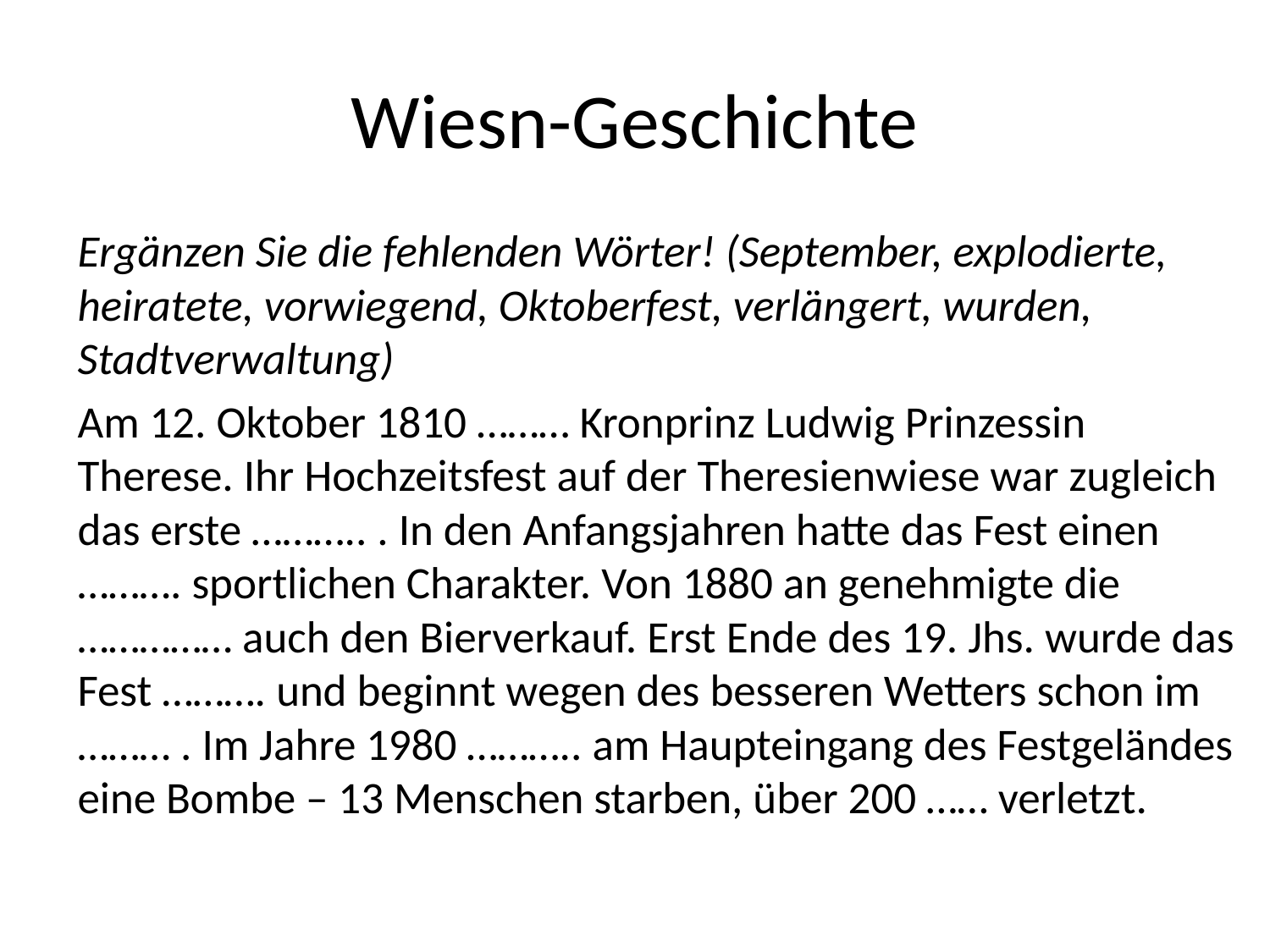

# Wiesn-Geschichte
Ergänzen Sie die fehlenden Wörter! (September, explodierte, heiratete, vorwiegend, Oktoberfest, verlängert, wurden, Stadtverwaltung)
Am 12. Oktober 1810 ……… Kronprinz Ludwig Prinzessin Therese. Ihr Hochzeitsfest auf der Theresienwiese war zugleich das erste ……….. . In den Anfangsjahren hatte das Fest einen ………. sportlichen Charakter. Von 1880 an genehmigte die …………… auch den Bierverkauf. Erst Ende des 19. Jhs. wurde das Fest ………. und beginnt wegen des besseren Wetters schon im ……… . Im Jahre 1980 ……….. am Haupteingang des Festgeländes eine Bombe – 13 Menschen starben, über 200 …… verletzt.